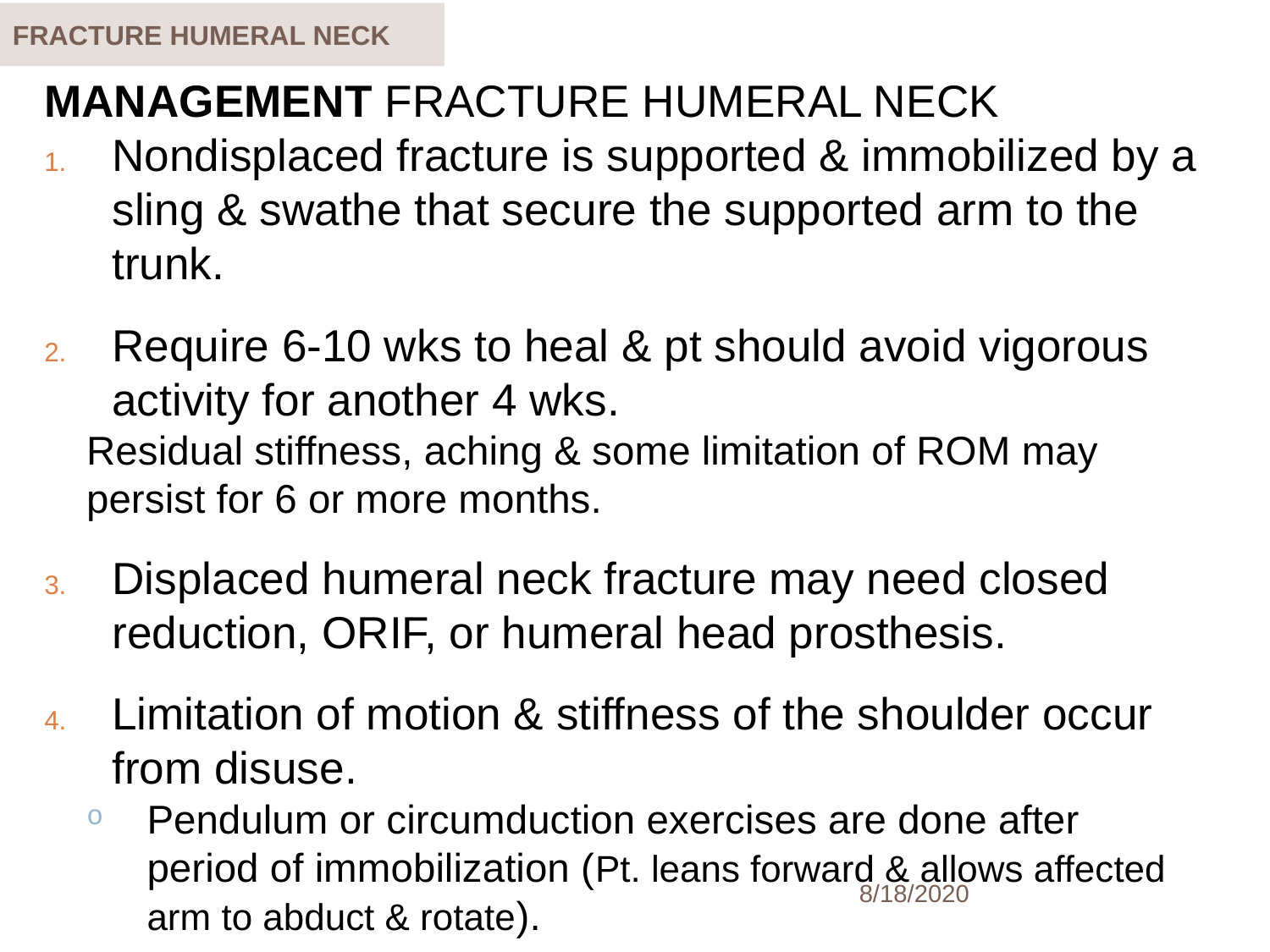

FRACTURE HUMERAL NECK
MANAGEMENT FRACTURE HUMERAL NECK
Nondisplaced fracture is supported & immobilized by a sling & swathe that secure the supported arm to the trunk.
Require 6-10 wks to heal & pt should avoid vigorous activity for another 4 wks.
	Residual stiffness, aching & some limitation of ROM may 	persist for 6 or more months.
Displaced humeral neck fracture may need closed reduction, ORIF, or humeral head prosthesis.
Limitation of motion & stiffness of the shoulder occur from disuse.
	Pendulum or circumduction exercises are done after 	period of immobilization (Pt. leans forward & allows affected arm to abduct & rotate).
275
V.K 2019
8/18/2020